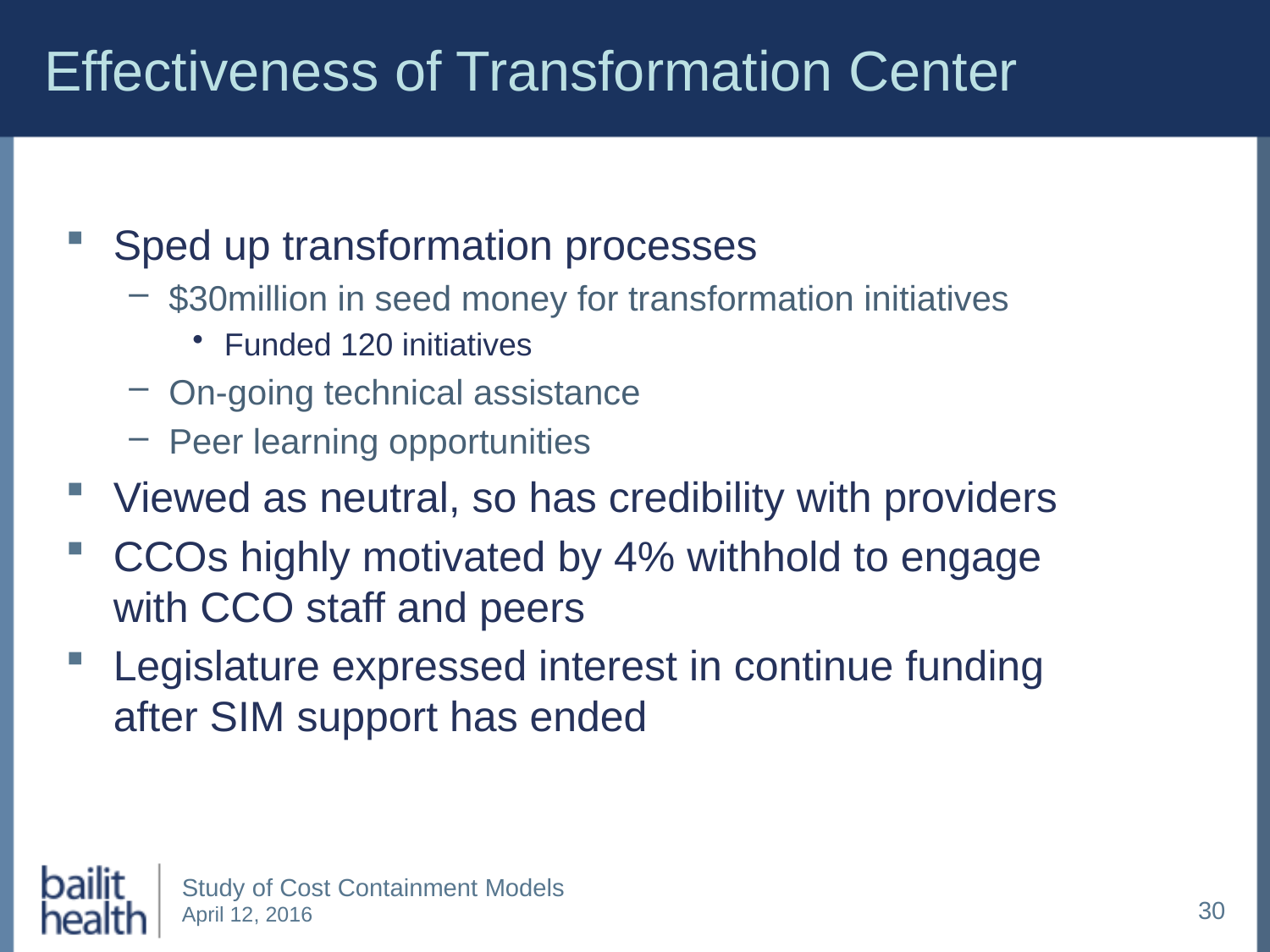

# Effectiveness of Transformation Center
Sped up transformation processes
$30million in seed money for transformation initiatives
Funded 120 initiatives
On-going technical assistance
Peer learning opportunities
Viewed as neutral, so has credibility with providers
CCOs highly motivated by 4% withhold to engage with CCO staff and peers
Legislature expressed interest in continue funding after SIM support has ended

30